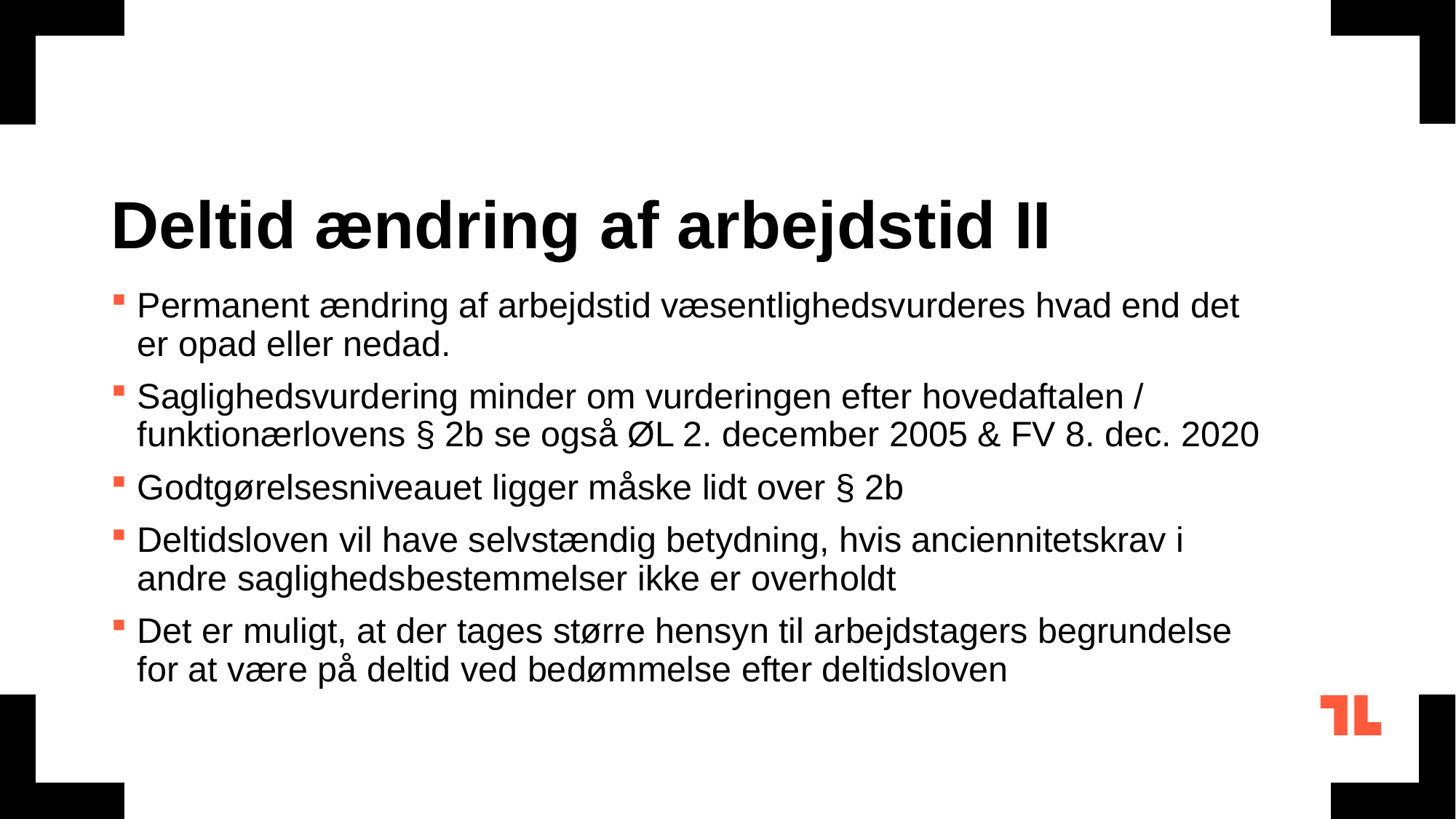

# Deltid ændring af arbejdstid II
Permanent ændring af arbejdstid væsentlighedsvurderes hvad end det er opad eller nedad.
Saglighedsvurdering minder om vurderingen efter hovedaftalen / funktionærlovens § 2b se også ØL 2. december 2005 & FV 8. dec. 2020
Godtgørelsesniveauet ligger måske lidt over § 2b
Deltidsloven vil have selvstændig betydning, hvis anciennitetskrav i andre saglighedsbestemmelser ikke er overholdt
Det er muligt, at der tages større hensyn til arbejdstagers begrundelse for at være på deltid ved bedømmelse efter deltidsloven